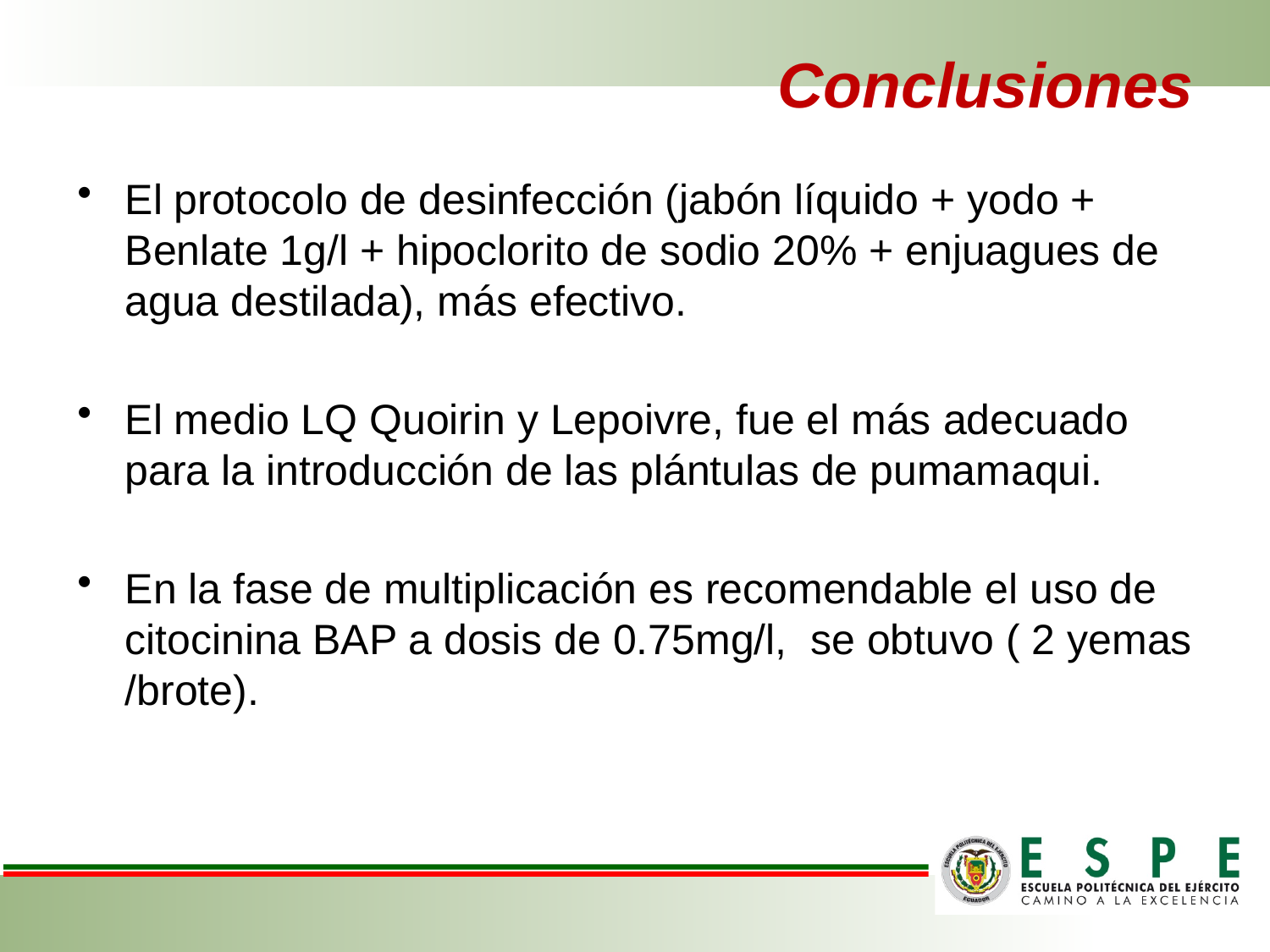

# Conclusiones
El protocolo de desinfección (jabón líquido + yodo + Benlate 1g/l + hipoclorito de sodio 20% + enjuagues de agua destilada), más efectivo.

El medio LQ Quoirin y Lepoivre, fue el más adecuado para la introducción de las plántulas de pumamaqui.

En la fase de multiplicación es recomendable el uso de citocinina BAP a dosis de 0.75mg/l,  se obtuvo ( 2 yemas /brote).